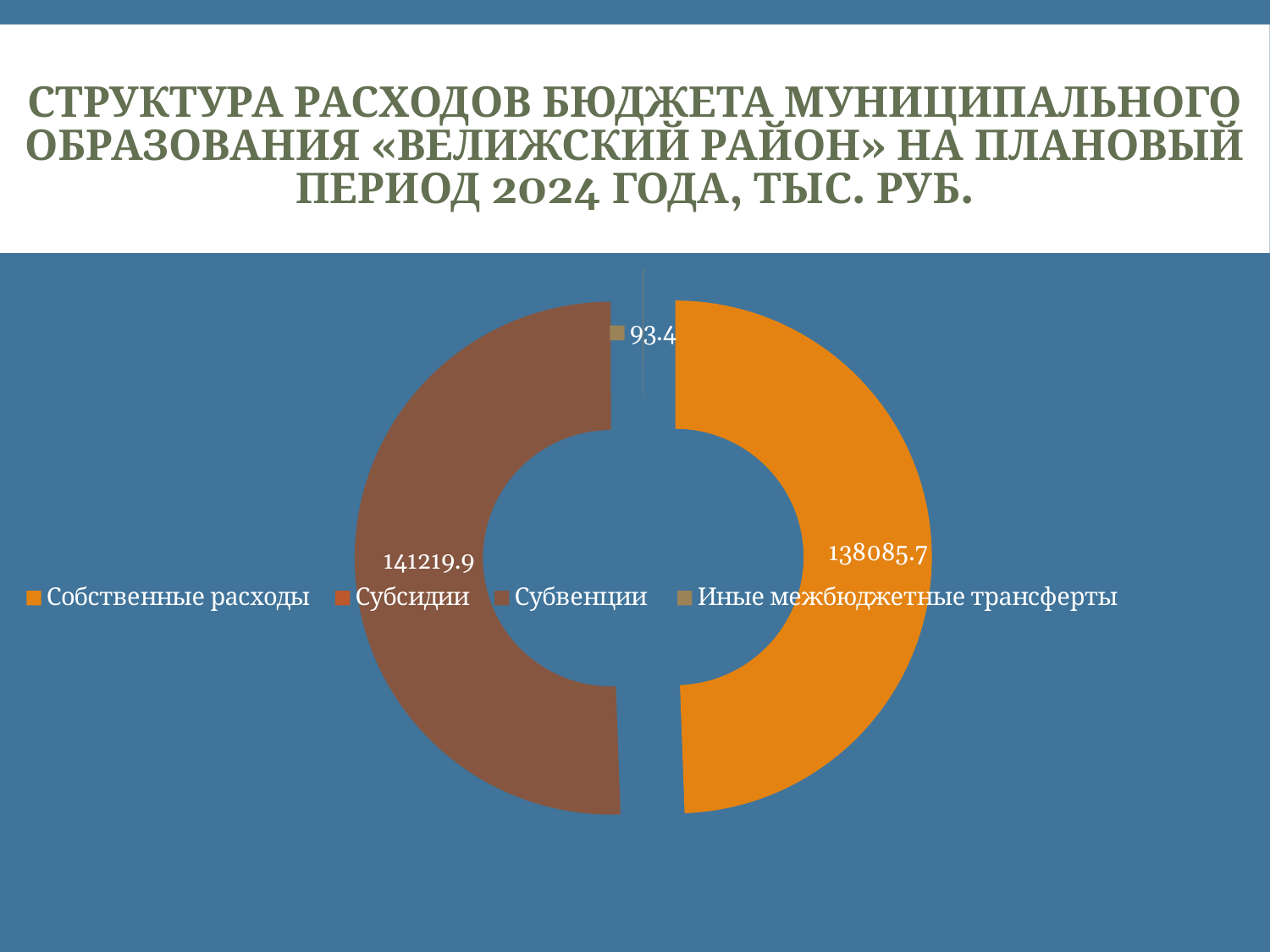

# Структура расходов бюджета муниципального образования «Велижский район» на плановый период 2024 года, тыс. руб.

### Chart

| Category | 2024 год |
|---|---|
| Собственные расходы | 138085.7 |
| Субсидии | 0.0 |
| Субвенции  | 141219.9 |
| Иные межбюджетные трансферты | 93.4 |